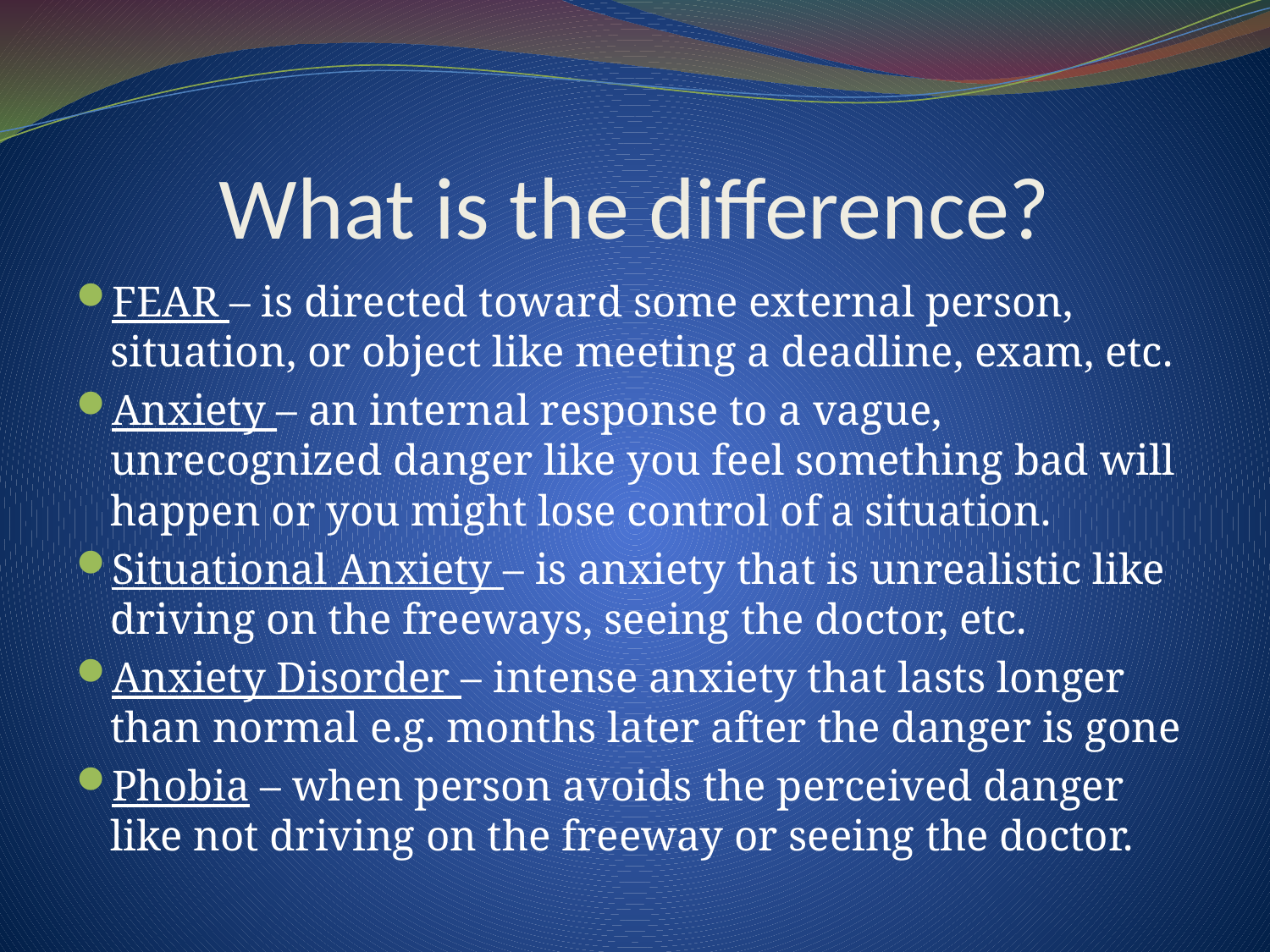

# What is the difference?
FEAR – is directed toward some external person, situation, or object like meeting a deadline, exam, etc.
Anxiety – an internal response to a vague, unrecognized danger like you feel something bad will happen or you might lose control of a situation.
Situational Anxiety – is anxiety that is unrealistic like driving on the freeways, seeing the doctor, etc.
Anxiety Disorder – intense anxiety that lasts longer than normal e.g. months later after the danger is gone
Phobia – when person avoids the perceived danger like not driving on the freeway or seeing the doctor.